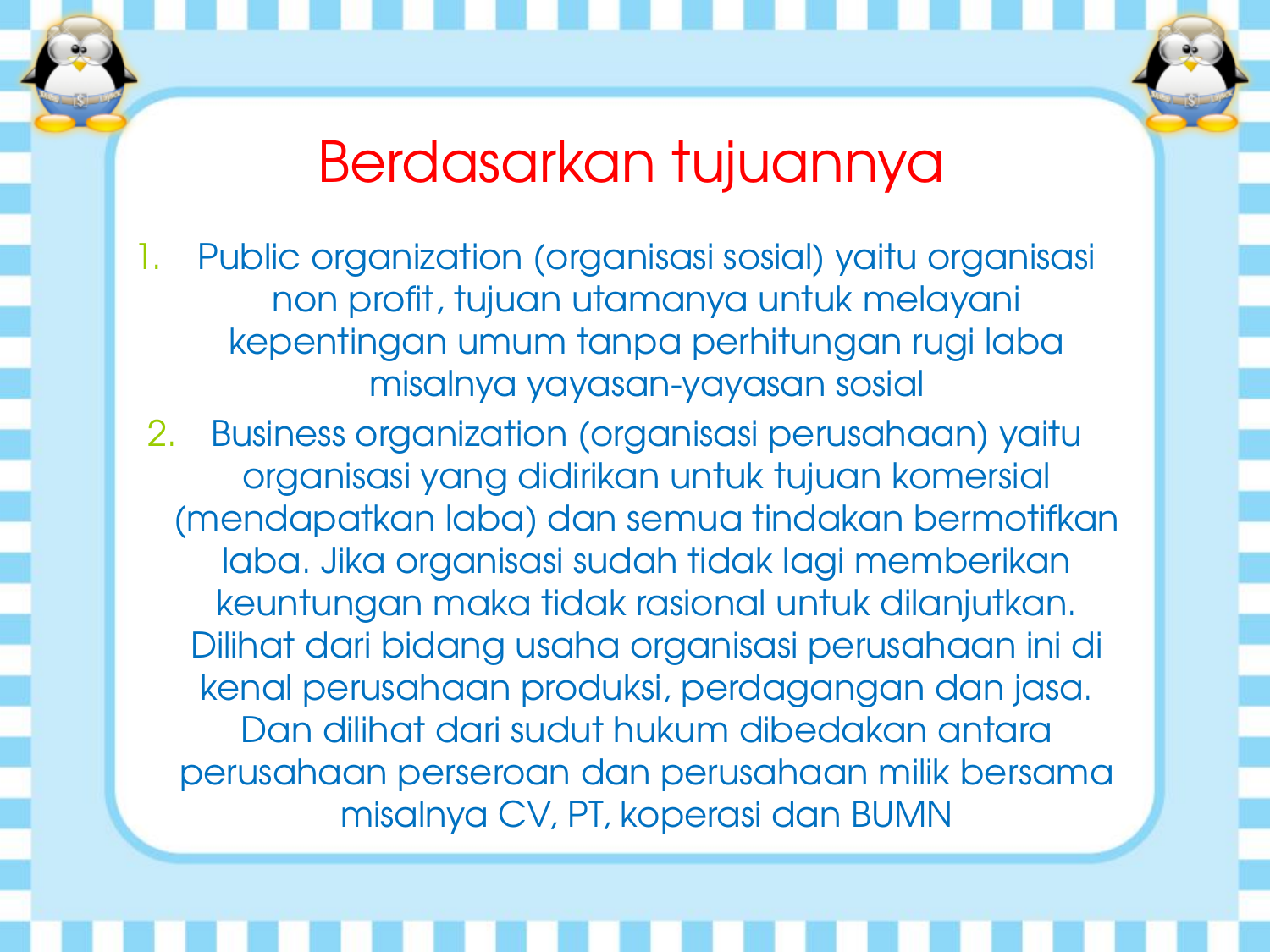

# Berdasarkan tujuannya
Public organization (organisasi sosial) yaitu organisasi non profit, tujuan utamanya untuk melayani kepentingan umum tanpa perhitungan rugi laba misalnya yayasan-yayasan sosial
Business organization (organisasi perusahaan) yaitu organisasi yang didirikan untuk tujuan komersial (mendapatkan laba) dan semua tindakan bermotifkan laba. Jika organisasi sudah tidak lagi memberikan keuntungan maka tidak rasional untuk dilanjutkan. Dilihat dari bidang usaha organisasi perusahaan ini di kenal perusahaan produksi, perdagangan dan jasa. Dan dilihat dari sudut hukum dibedakan antara perusahaan perseroan dan perusahaan milik bersama misalnya CV, PT, koperasi dan BUMN